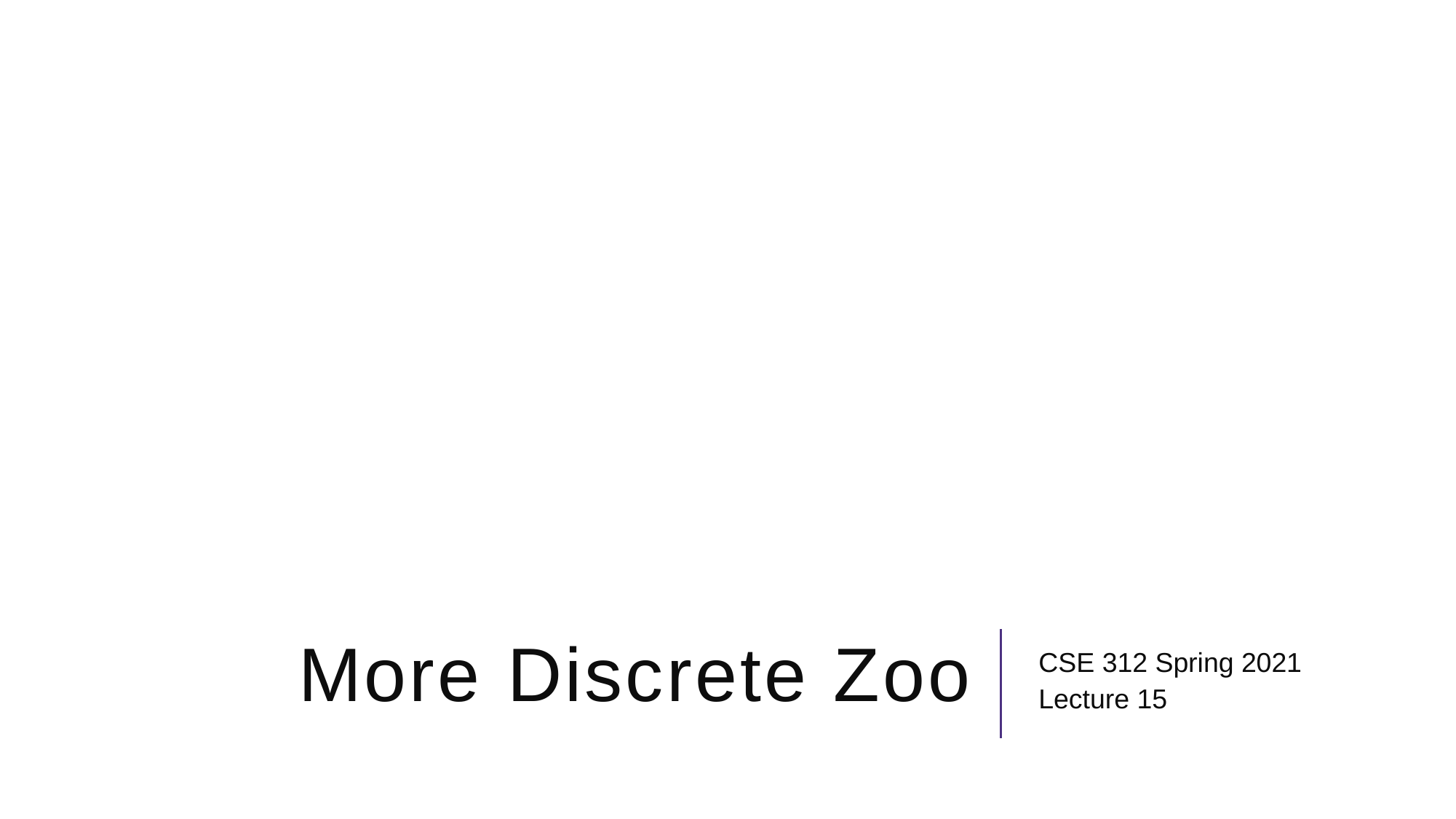

# More Discrete Zoo
CSE 312 Spring 2021
Lecture 15